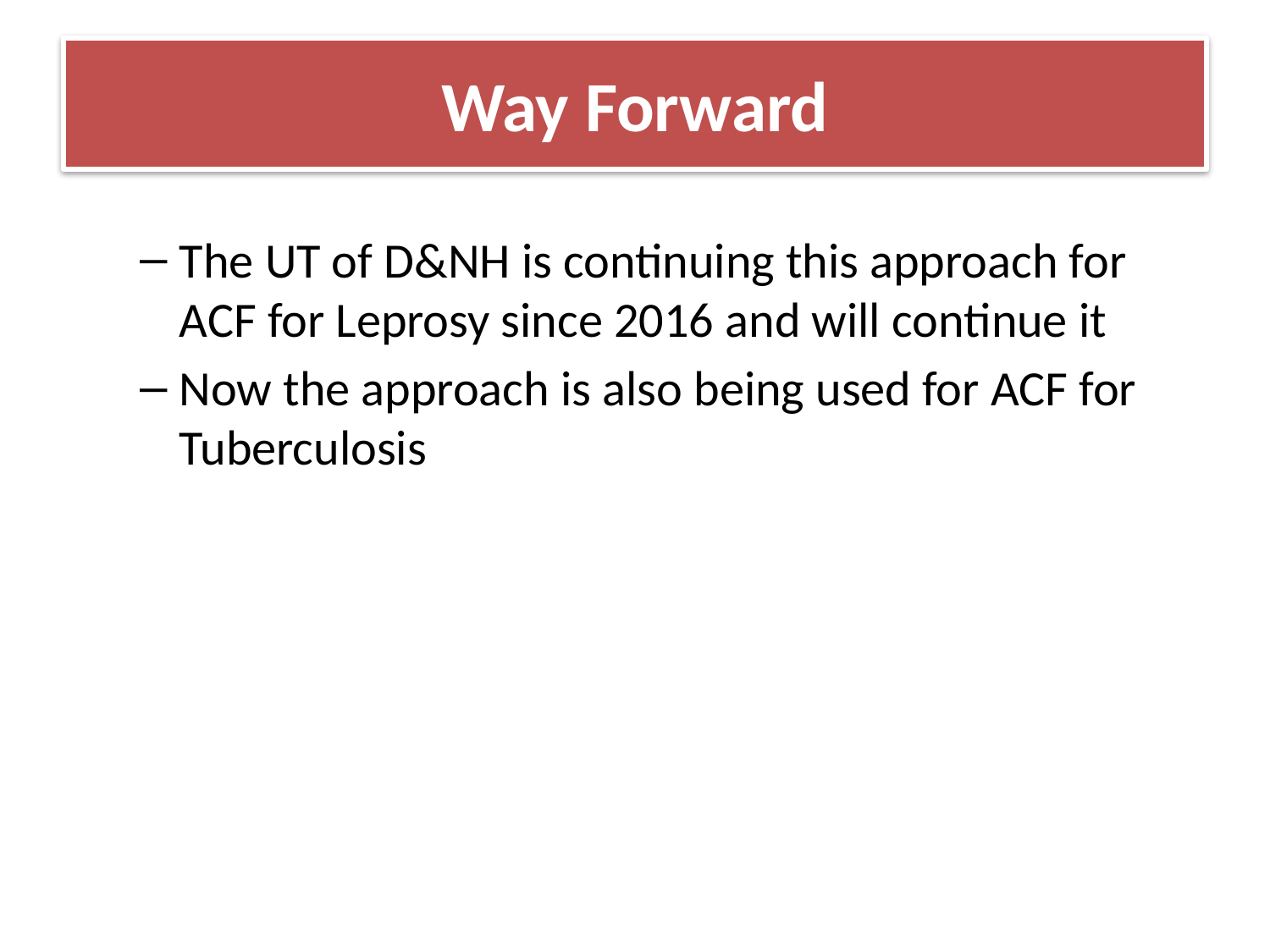

# Way Forward
The UT of D&NH is continuing this approach for ACF for Leprosy since 2016 and will continue it
Now the approach is also being used for ACF for Tuberculosis